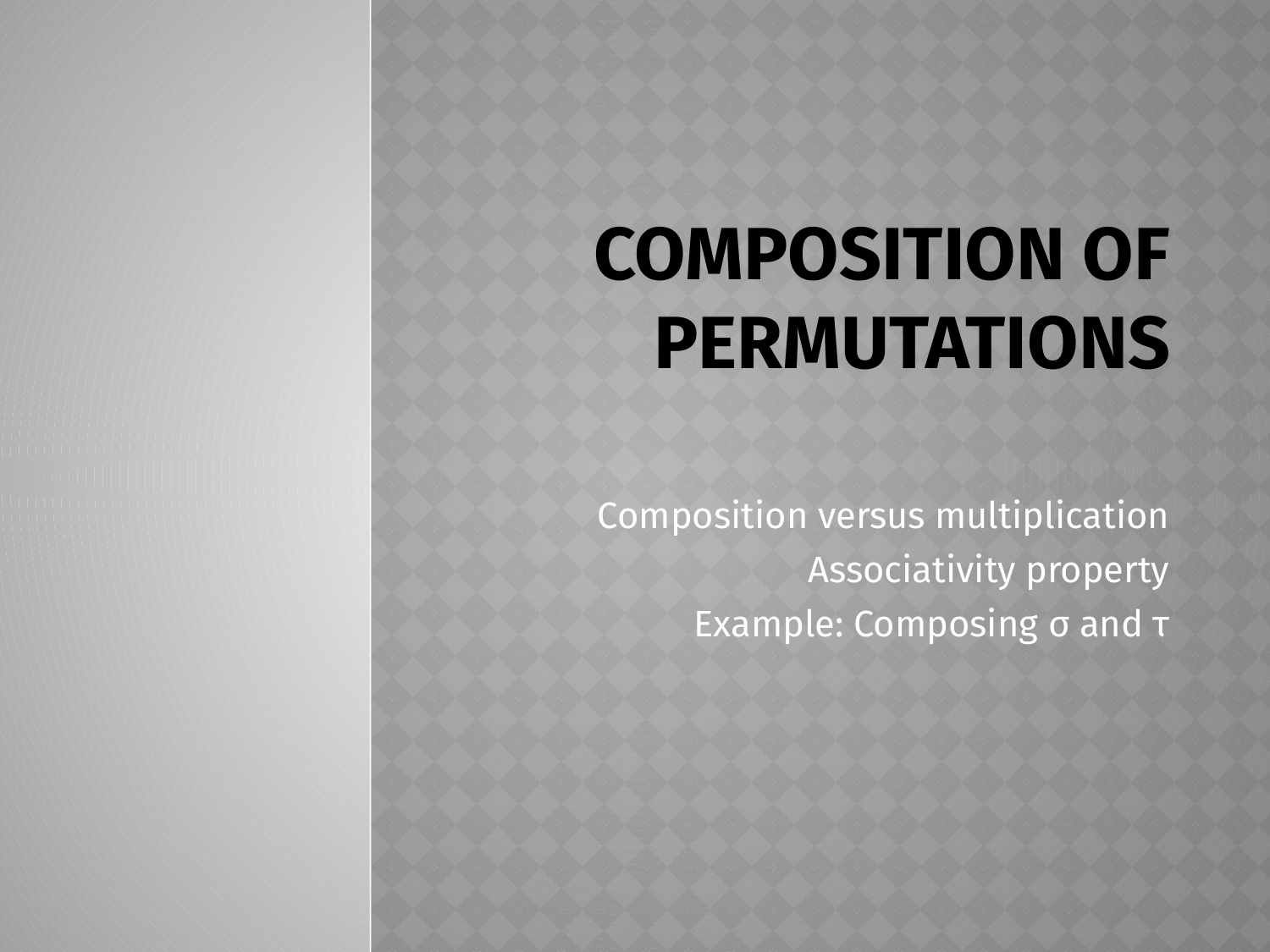

# Composition of Permutations
Composition versus multiplication
Associativity property
Example: Composing σ and τ